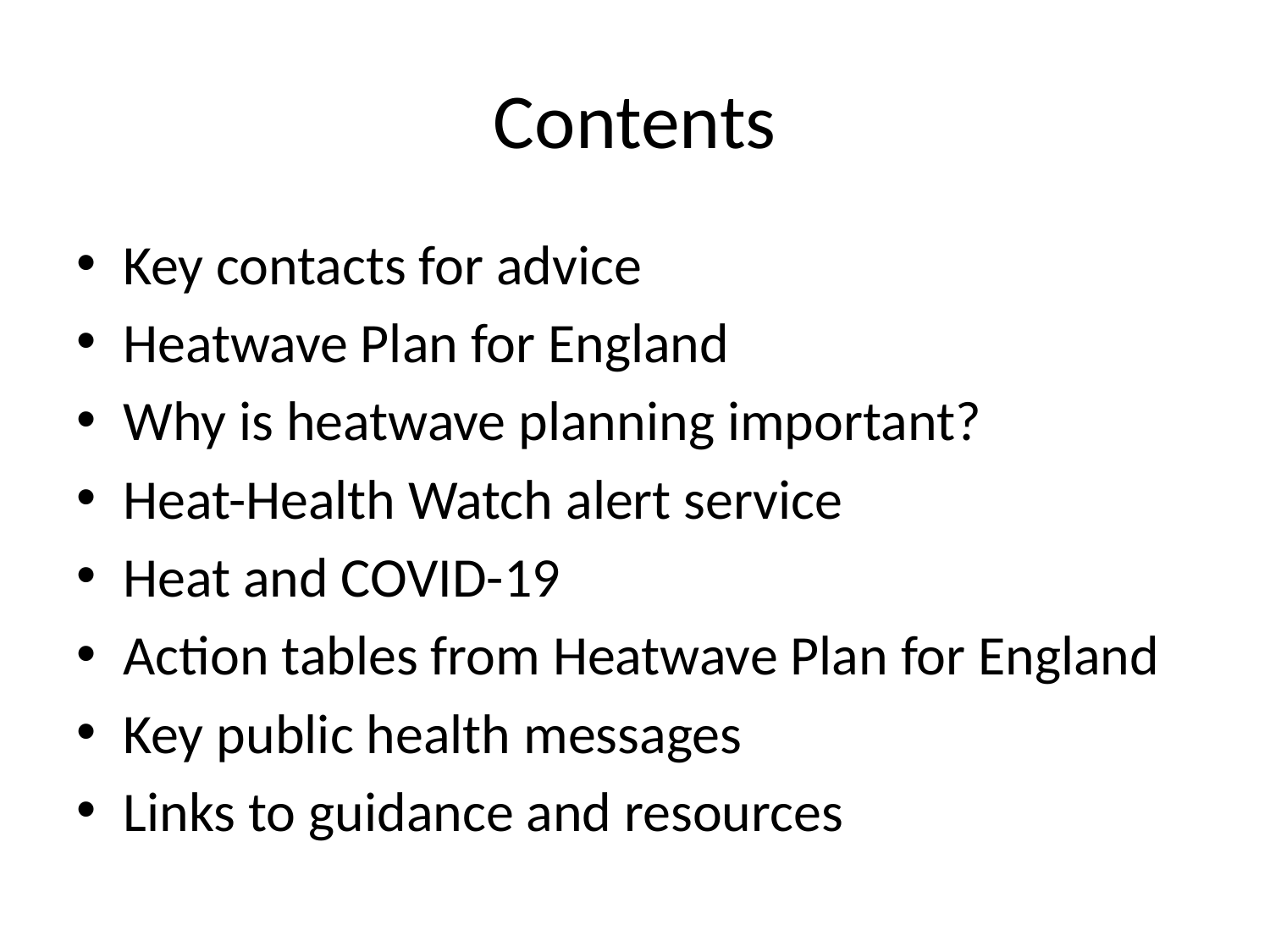

# Contents
Key contacts for advice
Heatwave Plan for England
Why is heatwave planning important?
Heat-Health Watch alert service
Heat and COVID-19
Action tables from Heatwave Plan for England
Key public health messages
Links to guidance and resources